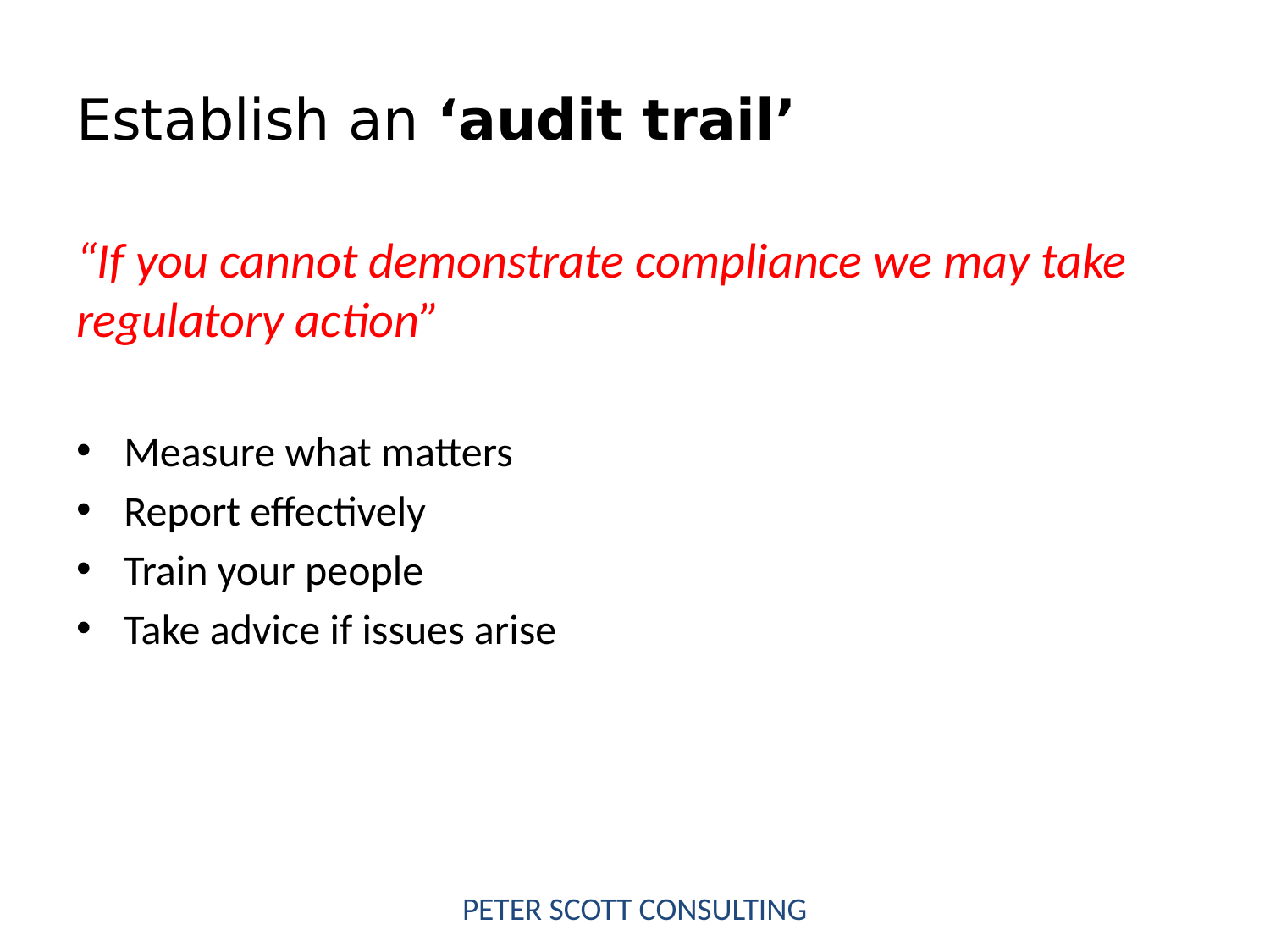

# Establish an ‘audit trail’
“If you cannot demonstrate compliance we may take regulatory action”

Measure what matters
Report effectively
Train your people
Take advice if issues arise
PETER SCOTT CONSULTING